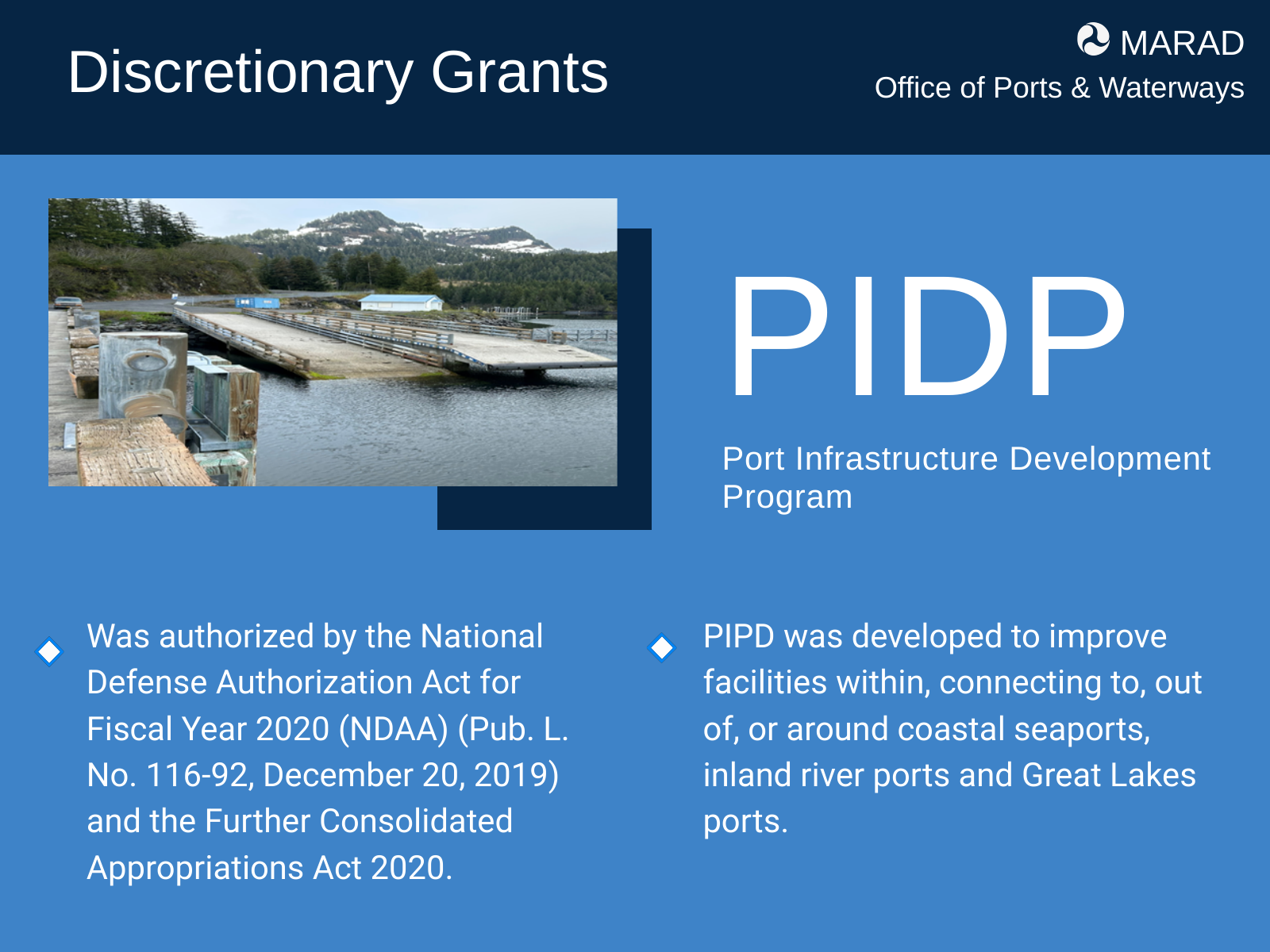

MARAD
Office of Ports & Waterways

Discretionary Grants

PIDP
Port Infrastructure Development Program
Was authorized by the National Defense Authorization Act for Fiscal Year 2020 (NDAA) (Pub. L. No. 116-92, December 20, 2019) and the Further Consolidated Appropriations Act 2020.
PIPD was developed to improve facilities within, connecting to, out of, or around coastal seaports, inland river ports and Great Lakes ports.